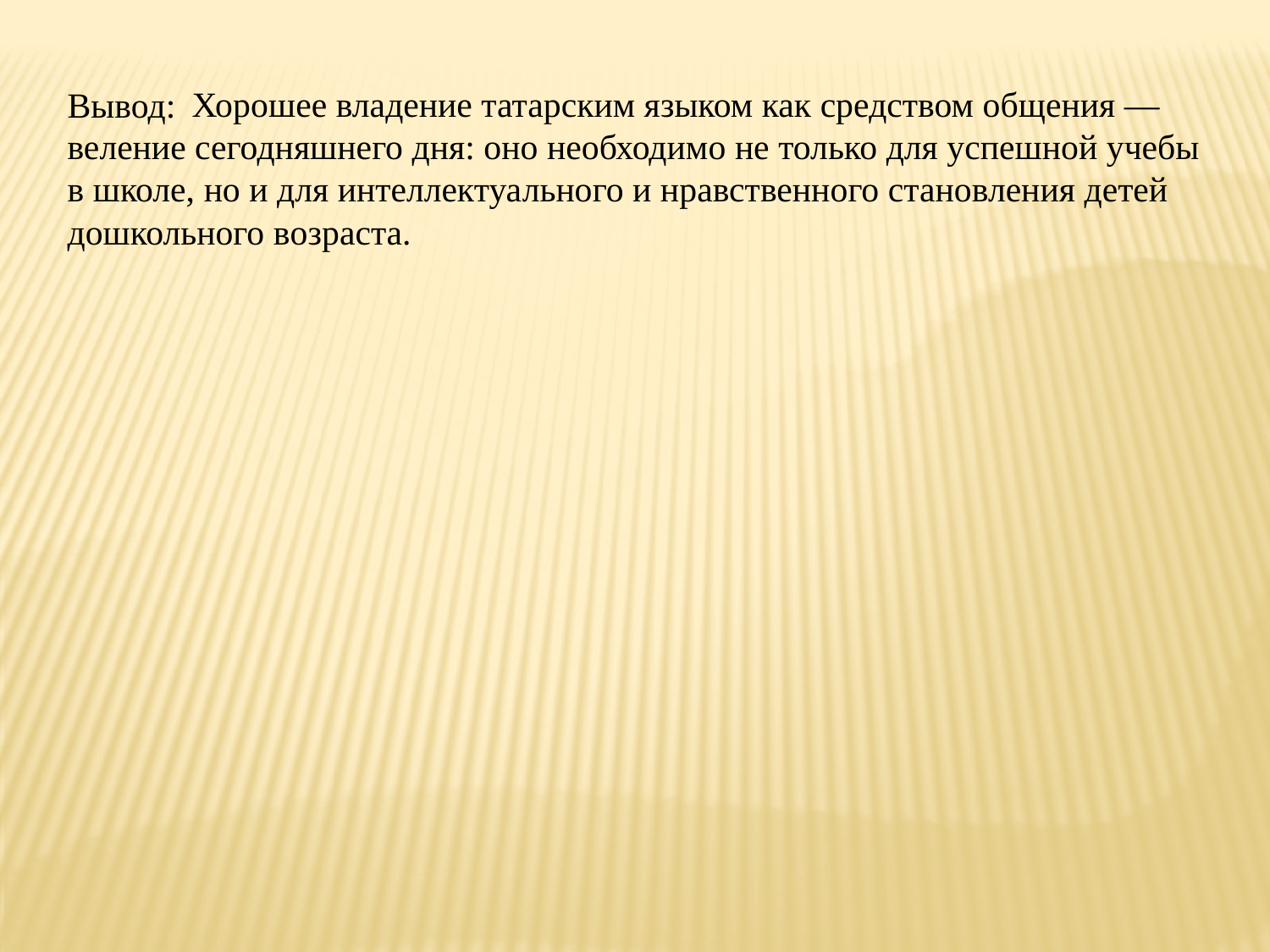

Вывод:
              Хорошее владение татарским языком как средством общения — веление сегодняшнего дня: оно необходимо не только для успешной учебы в школе, но и для интеллектуального и нравственного становления детей дошкольного возраста.